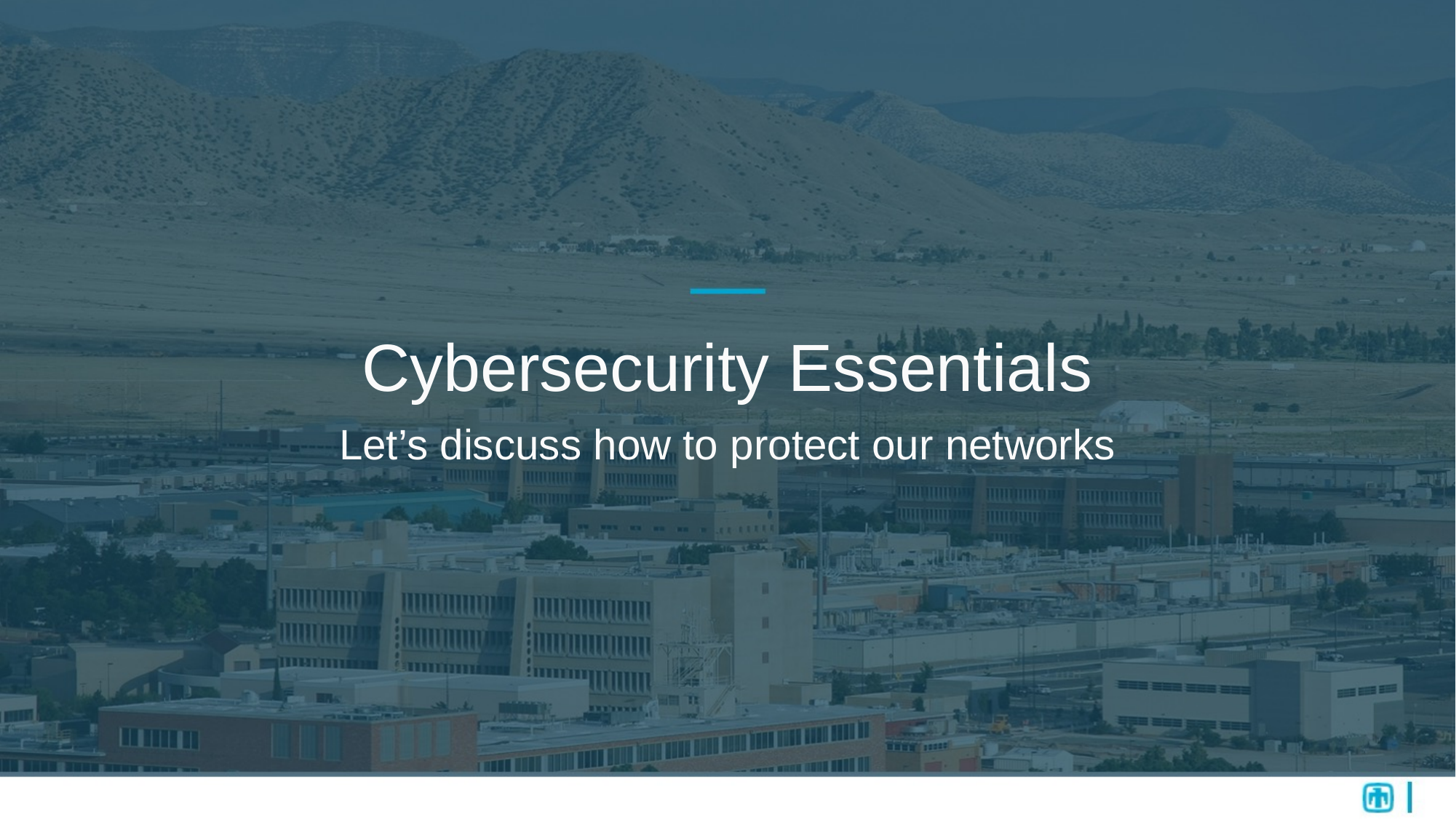

# Cybersecurity Essentials
Let’s discuss how to protect our networks